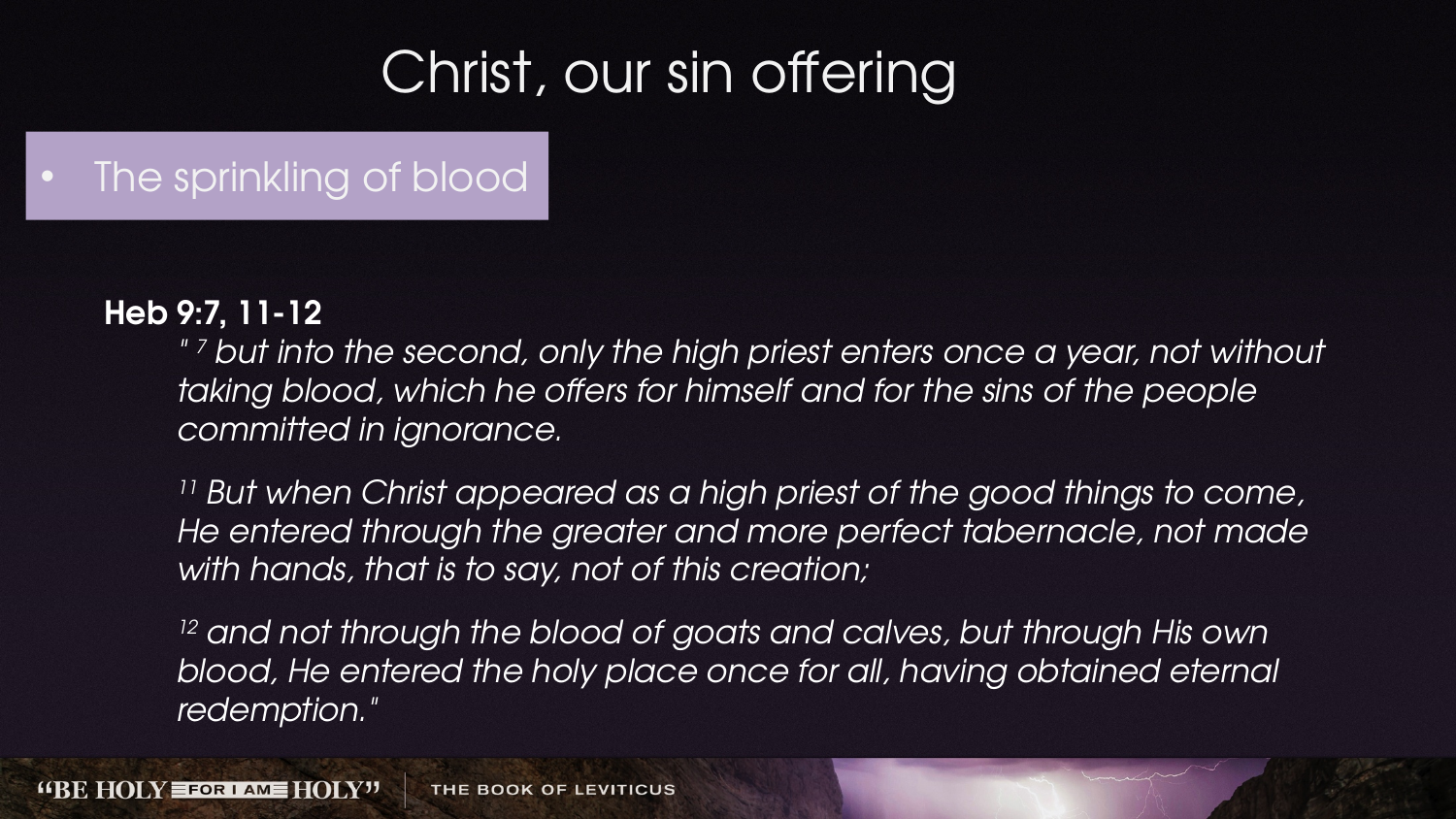

# Christ, our sin offering
The sprinkling of blood
Heb 9:7, 11-12
" 7 but into the second, only the high priest enters once a year, not without taking blood, which he offers for himself and for the sins of the people committed in ignorance.
11 But when Christ appeared as a high priest of the good things to come, He entered through the greater and more perfect tabernacle, not made with hands, that is to say, not of this creation;
12 and not through the blood of goats and calves, but through His own blood, He entered the holy place once for all, having obtained eternal redemption."